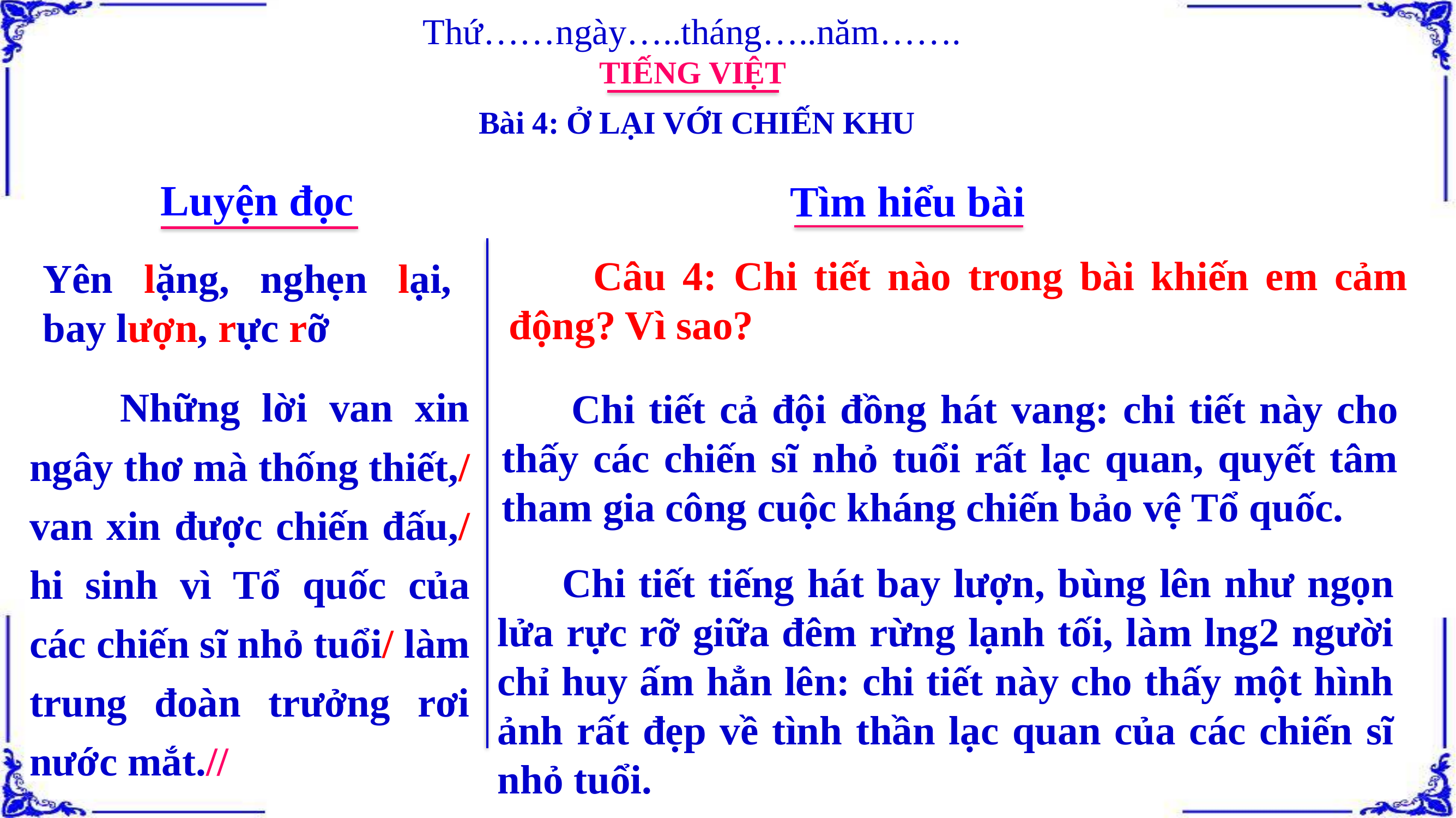

Thứ……ngày…..tháng…..năm…….
TIẾNG VIỆT
Bài 4: Ở LẠI VỚI CHIẾN KHU
Luyện đọc
Tìm hiểu bài
     Câu 4: Chi tiết nào trong bài khiến em cảm động? Vì sao?
Yên lặng, nghẹn lại, bay lượn, rực rỡ
    Những lời van xin ngây thơ mà thống thiết,/ van xin được chiến đấu,/ hi sinh vì Tổ quốc của các chiến sĩ nhỏ tuổi/ làm trung đoàn trưởng rơi nước mắt.//
     Chi tiết cả đội đồng hát vang: chi tiết này cho thấy các chiến sĩ nhỏ tuổi rất lạc quan, quyết tâm tham gia công cuộc kháng chiến bảo vệ Tổ quốc.

     Chi tiết tiếng hát bay lượn, bùng lên như ngọn lửa rực rỡ giữa đêm rừng lạnh tối, làm lng2 người chỉ huy ấm hẳn lên: chi tiết này cho thấy một hình ảnh rất đẹp về tình thần lạc quan của các chiến sĩ nhỏ tuổi.